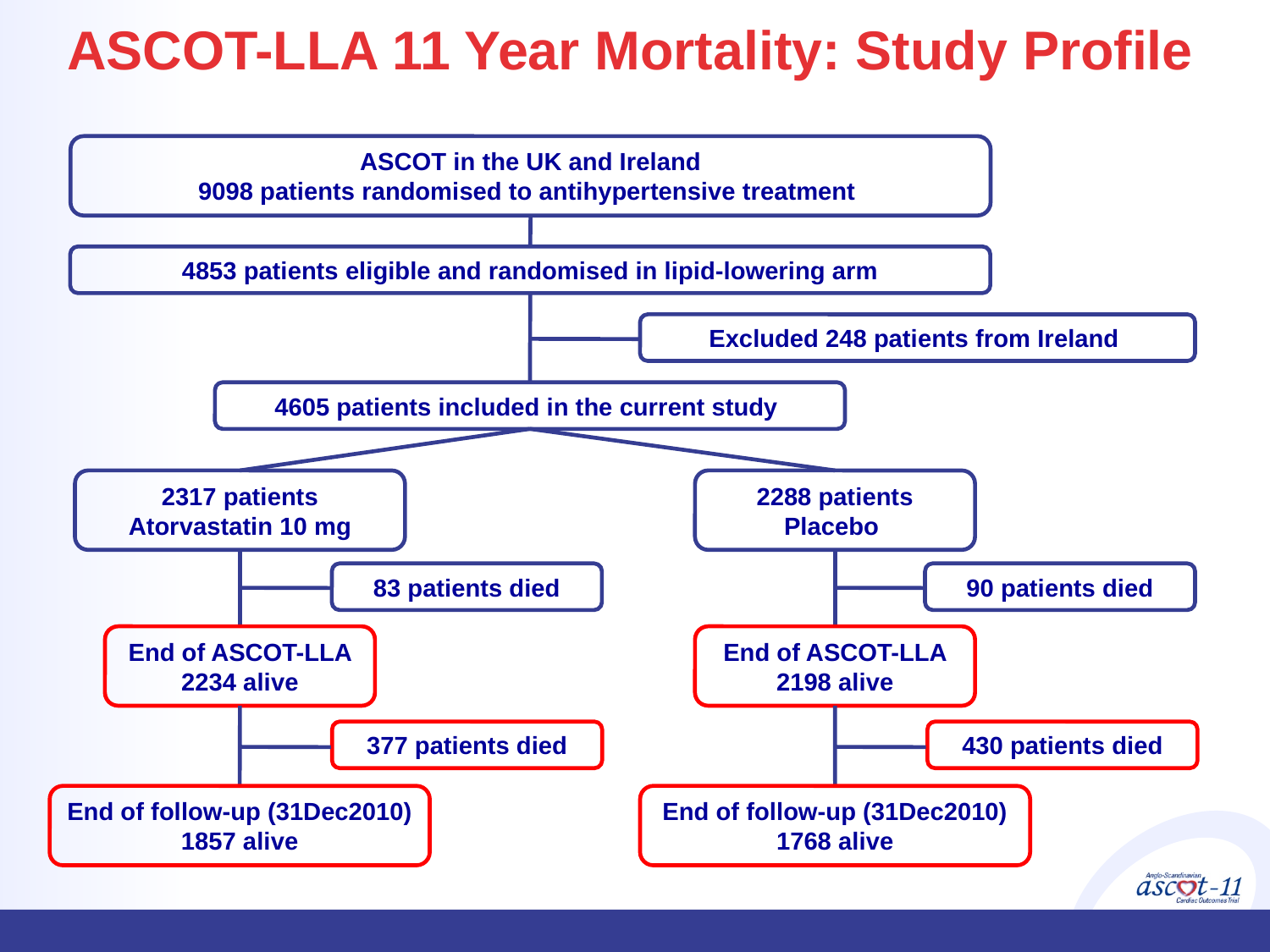

# ASCOT-LLA 11 Year Mortality: Study Profile
ASCOT in the UK and Ireland
9098 patients randomised to antihypertensive treatment
4853 patients eligible and randomised in lipid-lowering arm
Excluded 248 patients from Ireland
4605 patients included in the current study
2317 patients Atorvastatin 10 mg
2288 patients Placebo
83 patients died
90 patients died
End of ASCOT-LLA 2234 alive
End of ASCOT-LLA 2198 alive
377 patients died
430 patients died
End of follow-up (31Dec2010) 1857 alive
End of follow-up (31Dec2010) 1768 alive